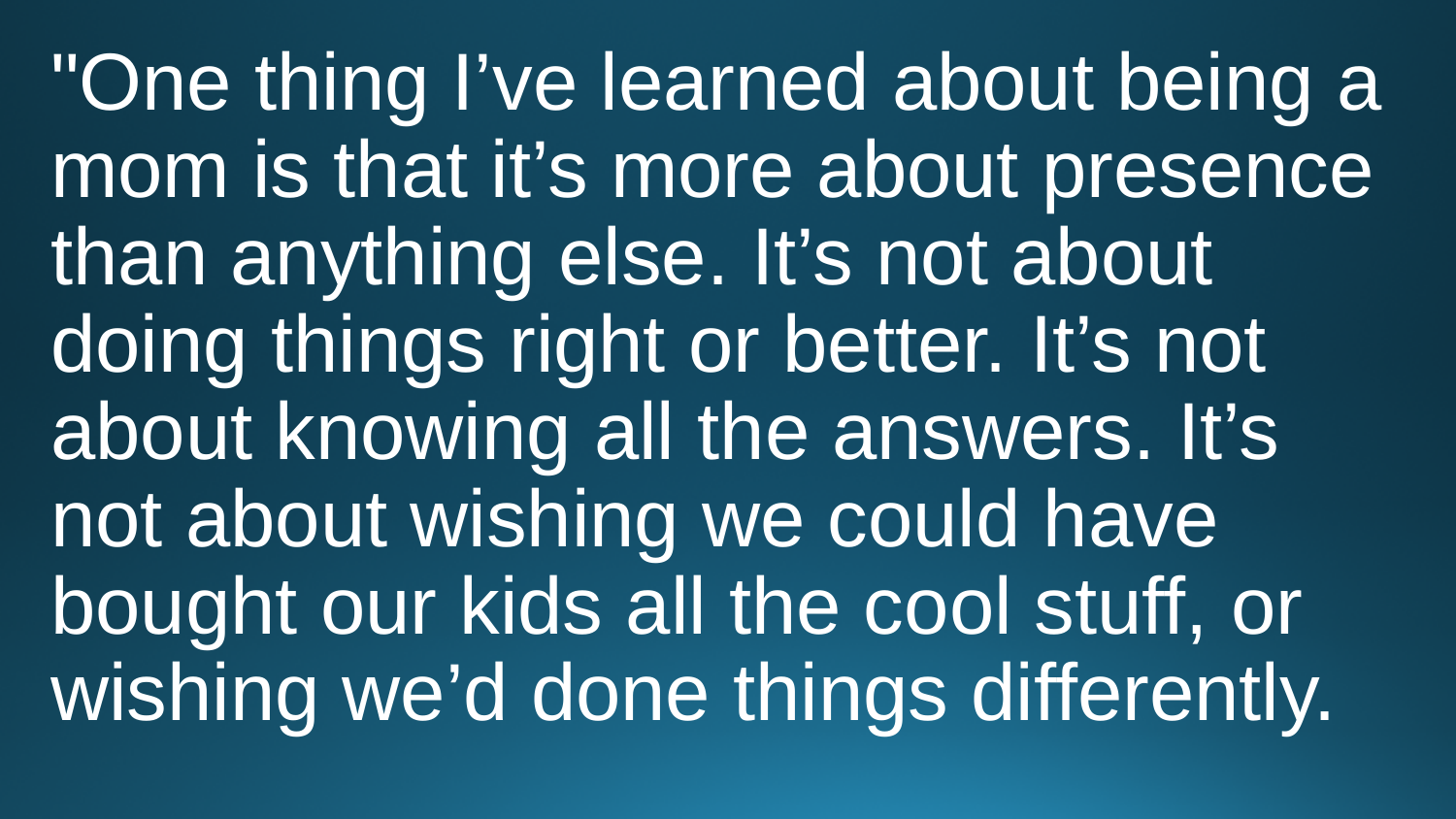

"One thing I’ve learned about being a mom is that it’s more about presence than anything else. It’s not about doing things right or better. It’s not about knowing all the answers. It’s not about wishing we could have bought our kids all the cool stuff, or wishing we’d done things differently.